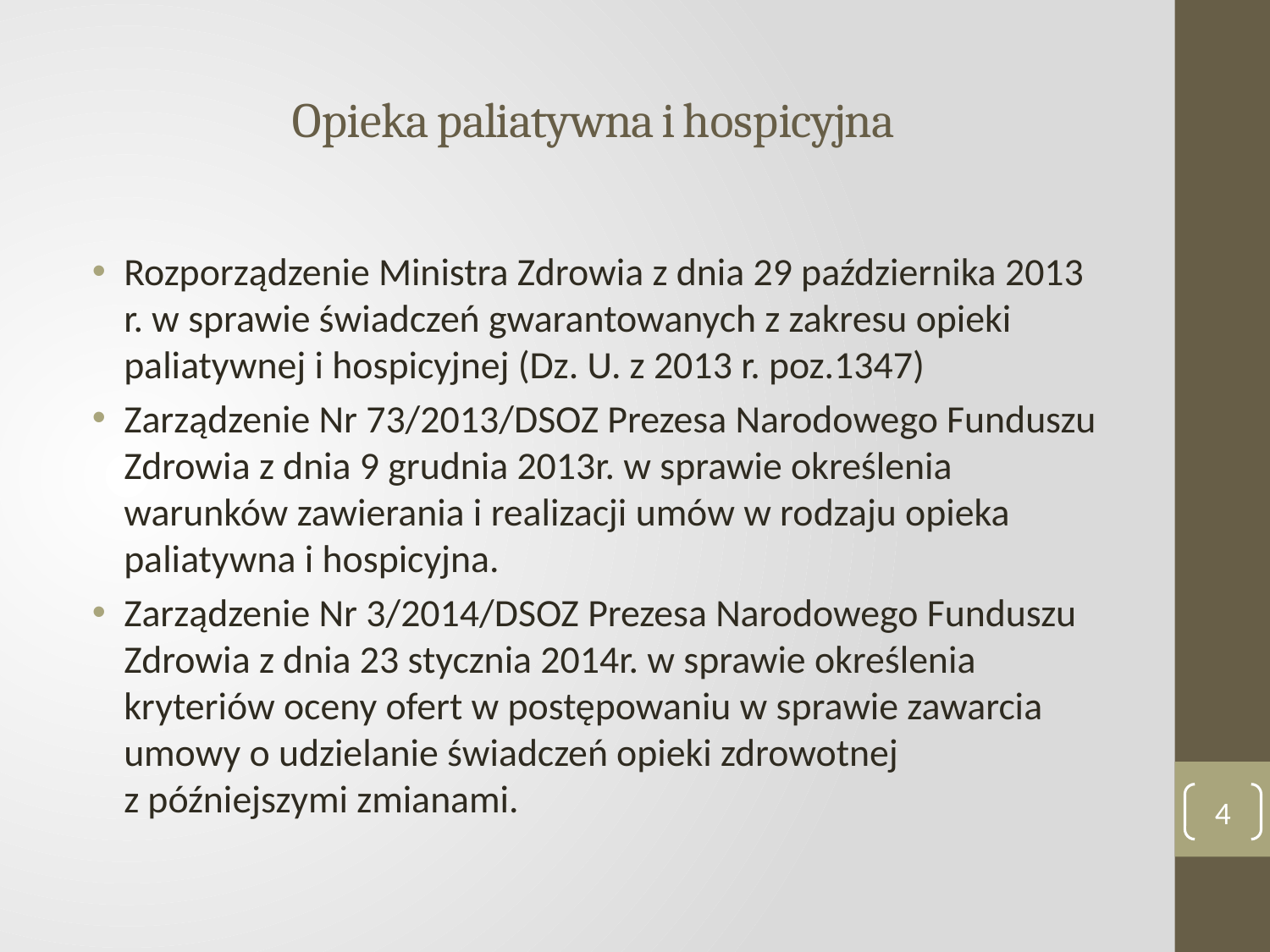

# Opieka paliatywna i hospicyjna

Rozporządzenie Ministra Zdrowia z dnia 29 października 2013 r. w sprawie świadczeń gwarantowanych z zakresu opieki paliatywnej i hospicyjnej (Dz. U. z 2013 r. poz.1347)
Zarządzenie Nr 73/2013/DSOZ Prezesa Narodowego Funduszu Zdrowia z dnia 9 grudnia 2013r. w sprawie określenia warunków zawierania i realizacji umów w rodzaju opieka paliatywna i hospicyjna.
Zarządzenie Nr 3/2014/DSOZ Prezesa Narodowego Funduszu Zdrowia z dnia 23 stycznia 2014r. w sprawie określenia kryteriów oceny ofert w postępowaniu w sprawie zawarcia umowy o udzielanie świadczeń opieki zdrowotnej
z późniejszymi zmianami.

4